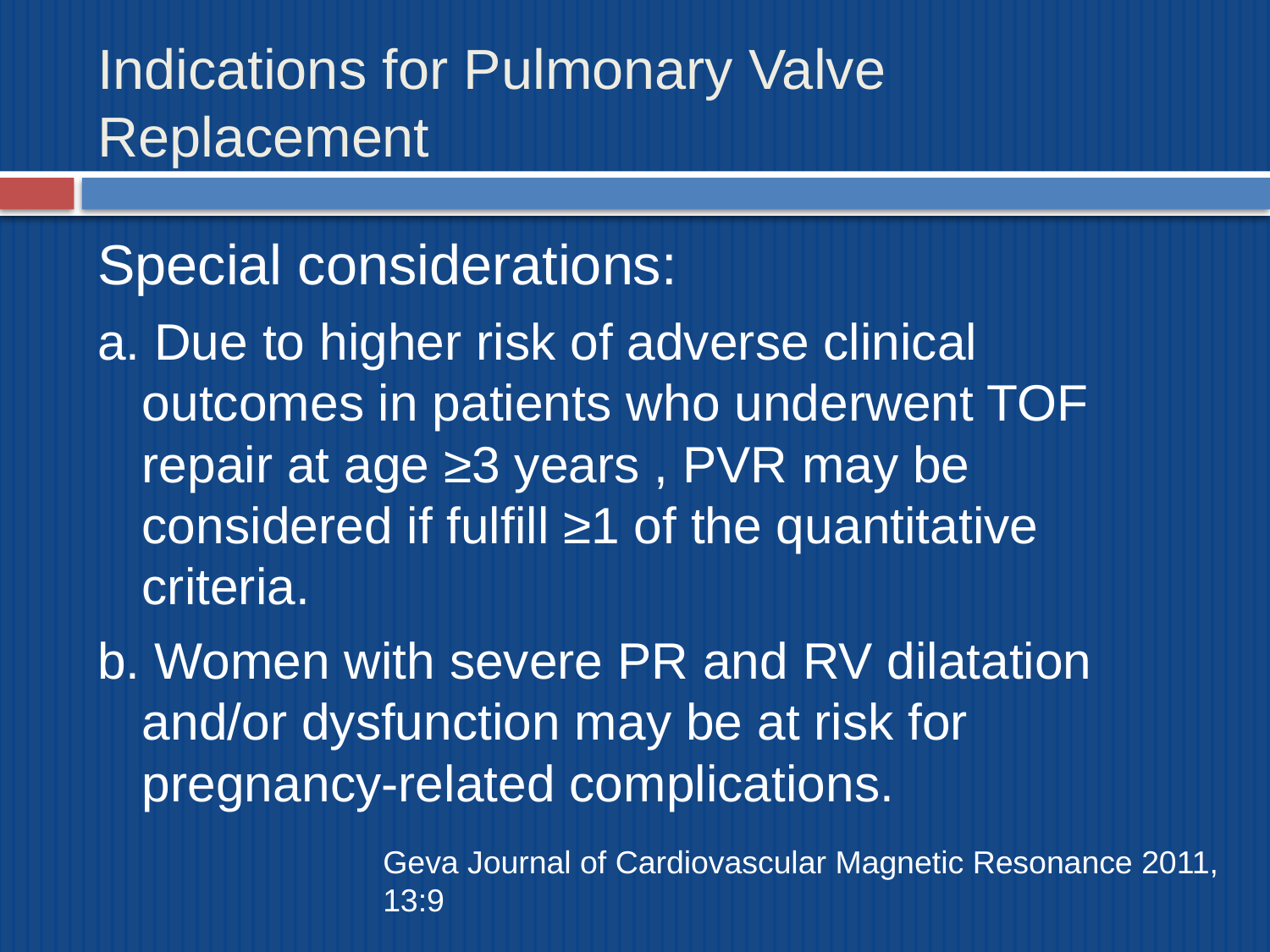

# Indications for Pulmonary Valve Replacement
Special considerations:
a. Due to higher risk of adverse clinical outcomes in patients who underwent TOF repair at age ≥3 years , PVR may be considered if fulfill ≥1 of the quantitative criteria.
b. Women with severe PR and RV dilatation and/or dysfunction may be at risk for pregnancy-related complications.
Geva Journal of Cardiovascular Magnetic Resonance 2011, 13:9